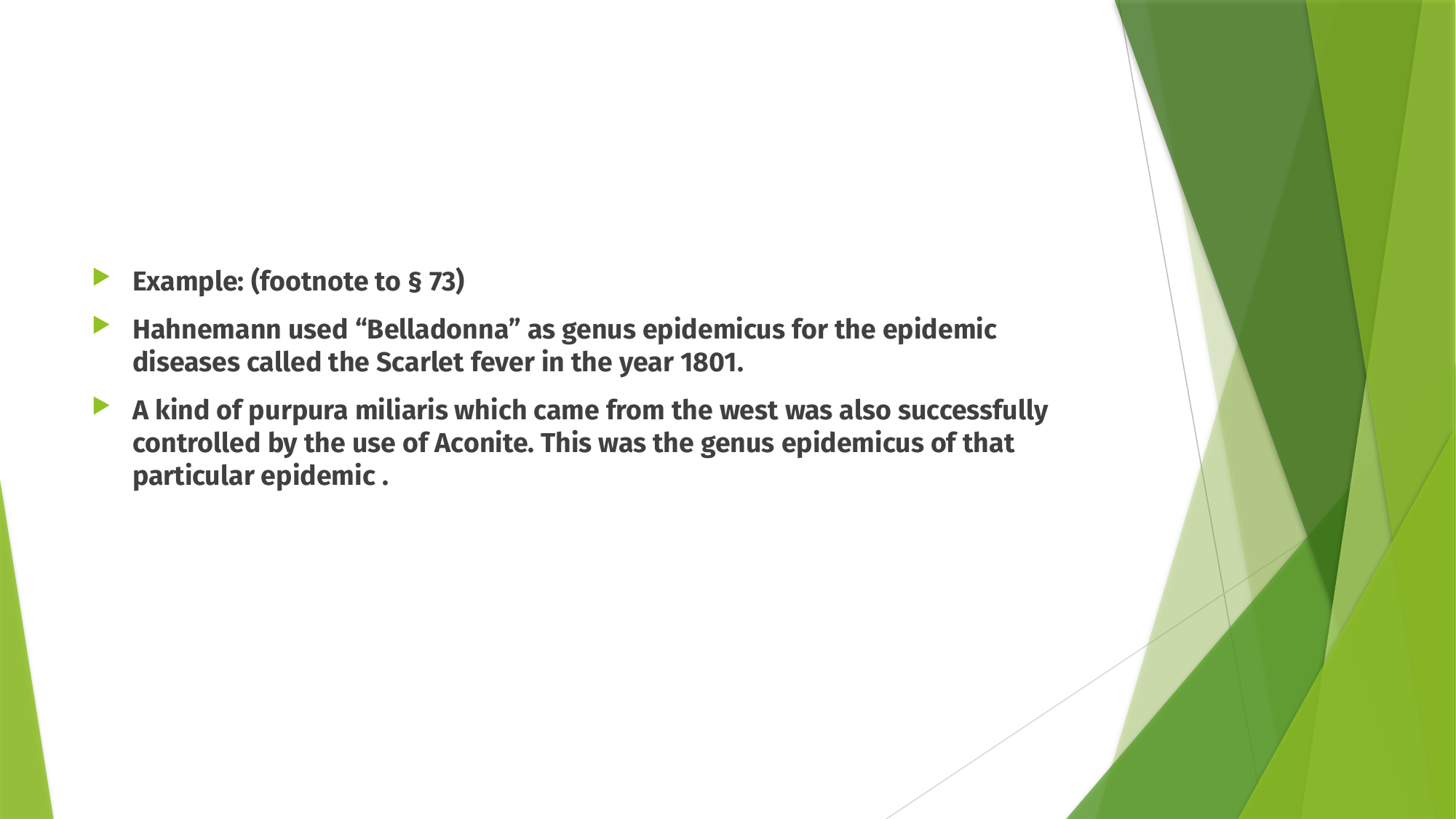

Example: (footnote to § 73)
Hahnemann used “Belladonna” as genus epidemicus for the epidemic
diseases called the Scarlet fever in the year 1801.
A kind of purpura miliaris which came from the west was also successfully controlled by the use of Aconite. This was the genus epidemicus of that particular epidemic .